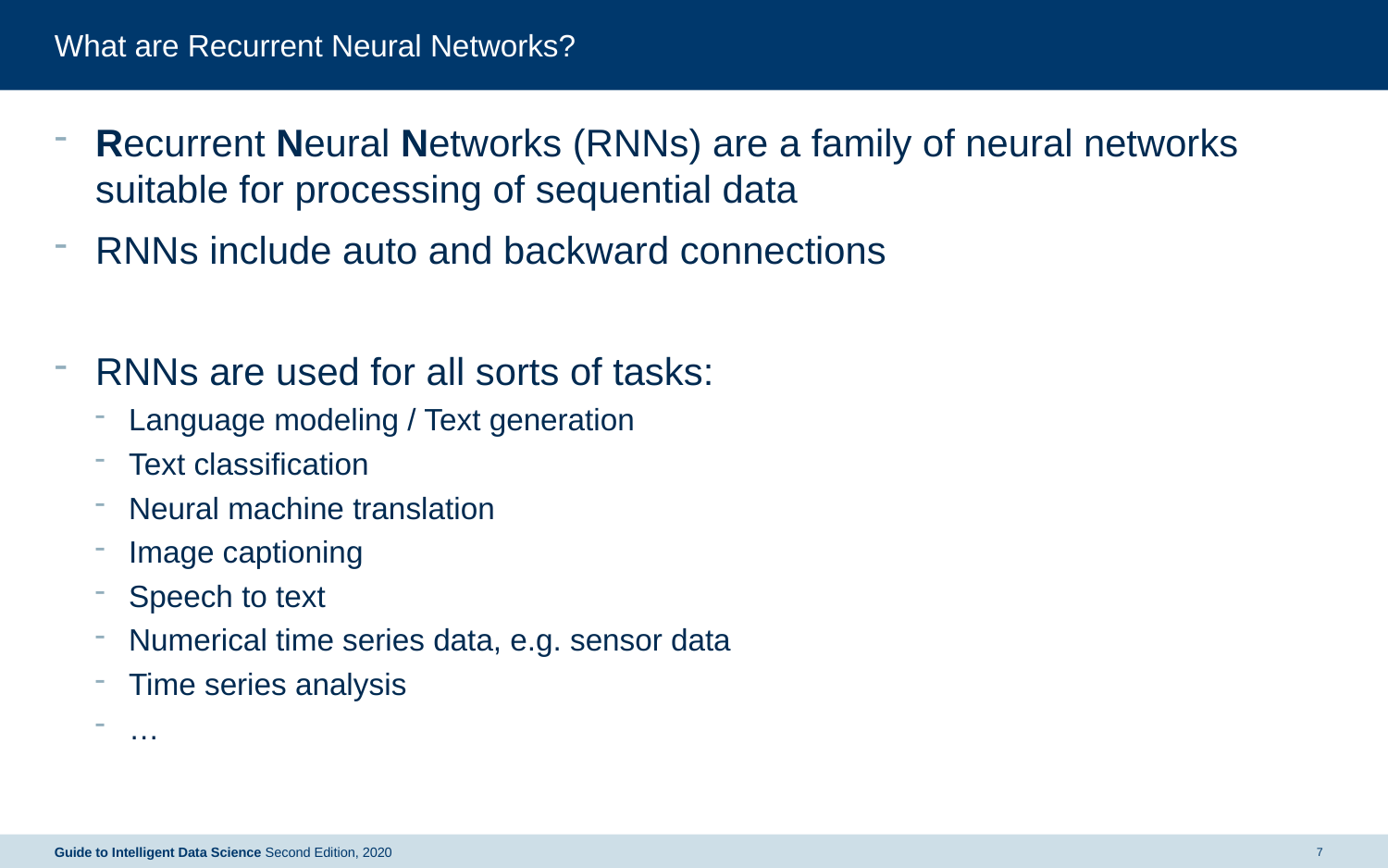

# What are Recurrent Neural Networks?
Recurrent Neural Networks (RNNs) are a family of neural networks suitable for processing of sequential data
RNNs include auto and backward connections

RNNs are used for all sorts of tasks:
Language modeling / Text generation
Text classification
Neural machine translation
Image captioning
Speech to text
Numerical time series data, e.g. sensor data
Time series analysis
…

Guide to Intelligent Data Science Second Edition, 2020
7